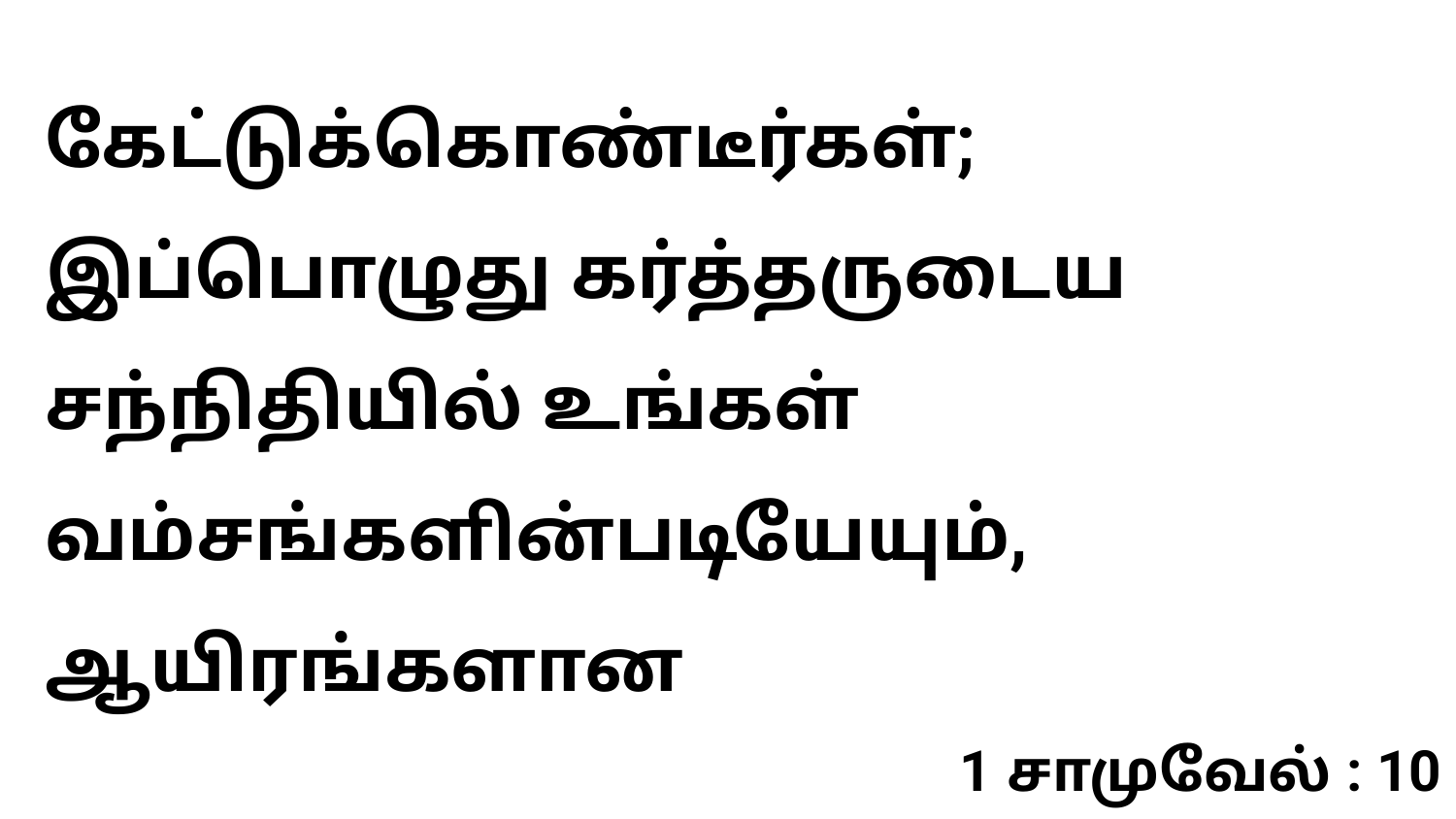

கேட்டுக்கொண்டீர்கள்; இப்பொழுது கர்த்தருடைய சந்நிதியில் உங்கள் வம்சங்களின்படியேயும், ஆயிரங்களான
1 சாமுவேல் : 10